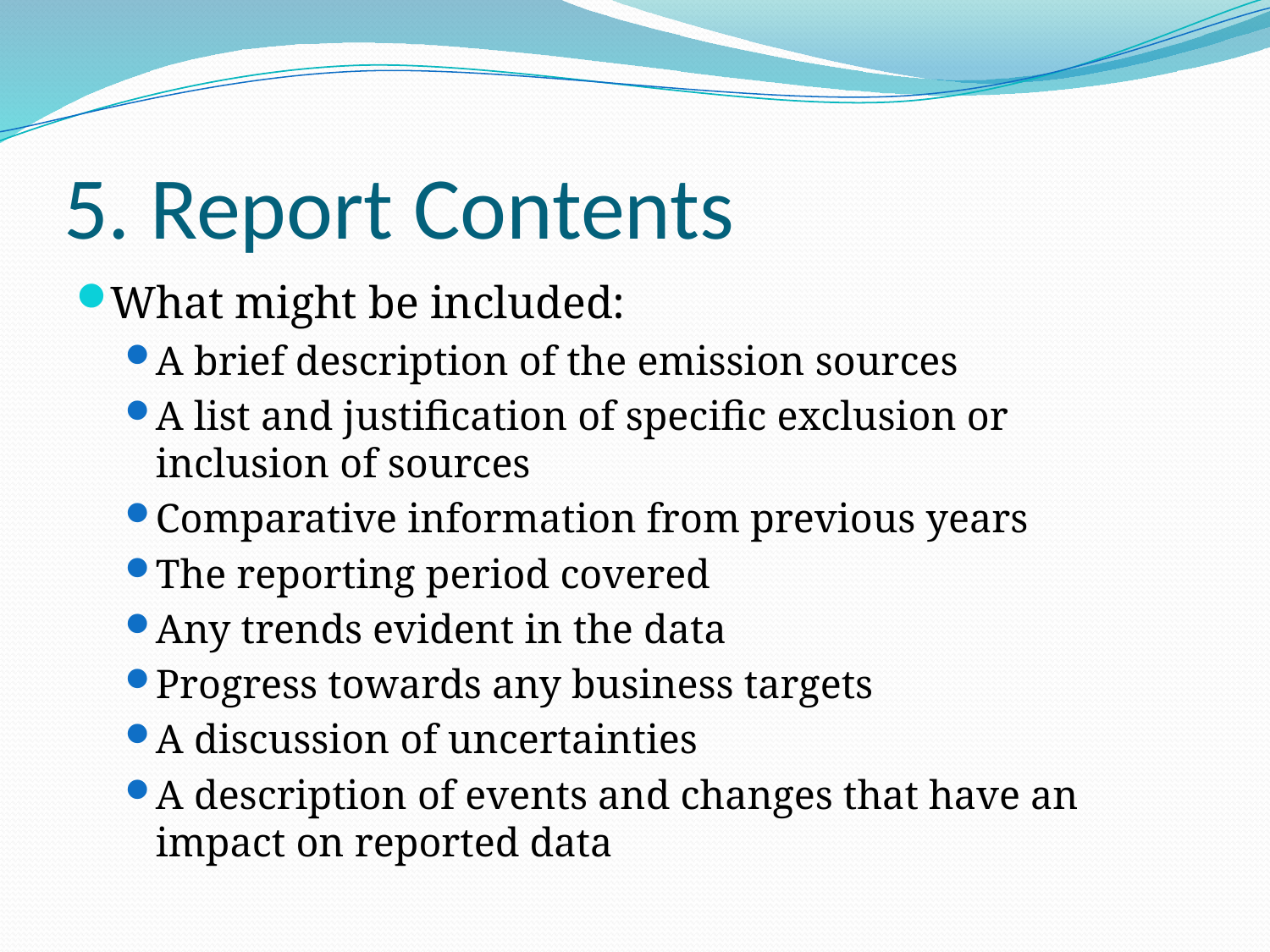

# 5. Report Contents
What might be included:
A brief description of the emission sources
A list and justification of specific exclusion or inclusion of sources
Comparative information from previous years
The reporting period covered
Any trends evident in the data
Progress towards any business targets
A discussion of uncertainties
A description of events and changes that have an impact on reported data